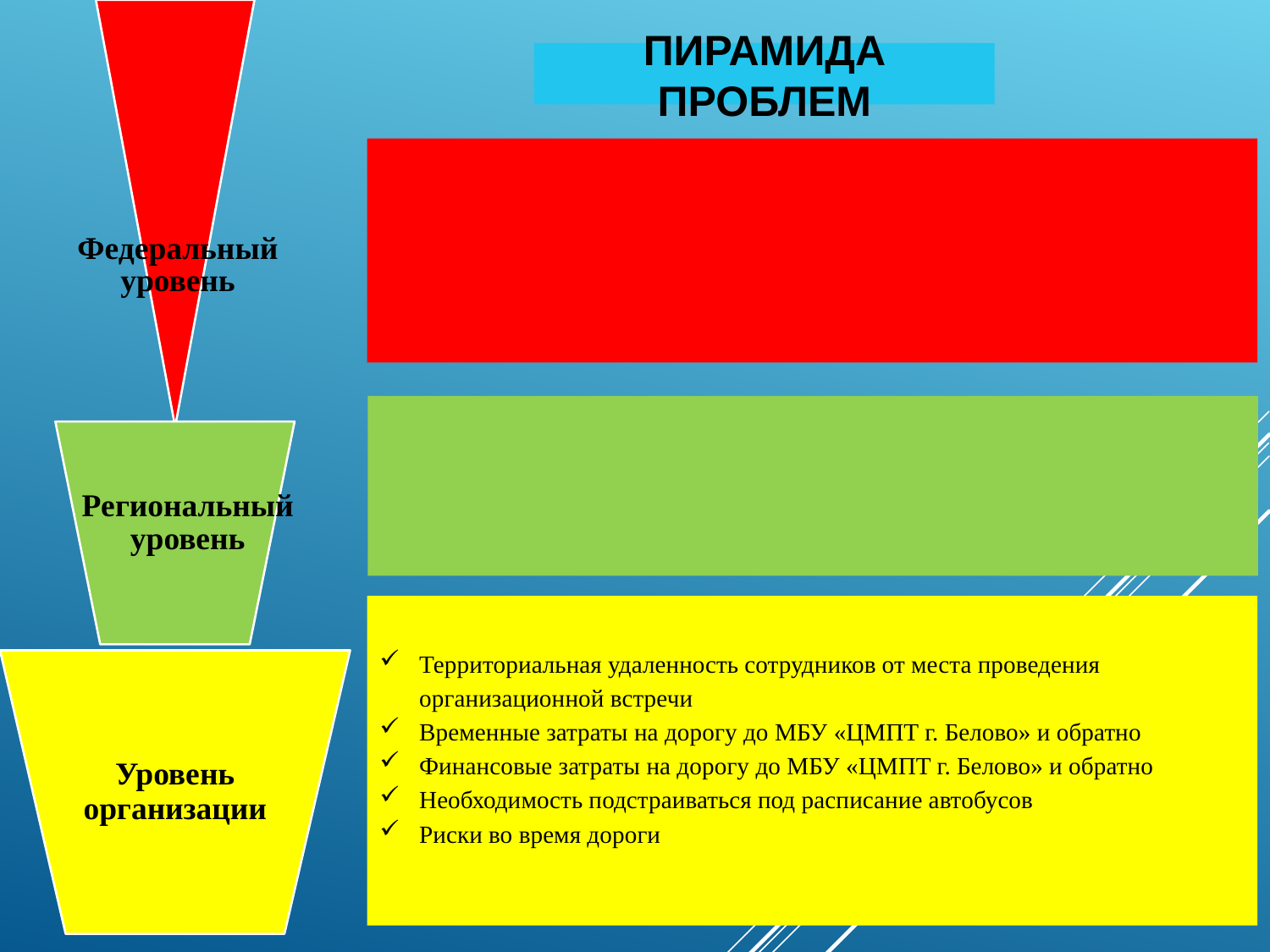

Уровень организации
ПИРАМИДА ПРОБЛЕМ

Федеральный
уровень

Региональный
уровень
Территориальная удаленность сотрудников от места проведения организационной встречи
Временные затраты на дорогу до МБУ «ЦМПТ г. Белово» и обратно
Финансовые затраты на дорогу до МБУ «ЦМПТ г. Белово» и обратно
Необходимость подстраиваться под расписание автобусов
Риски во время дороги